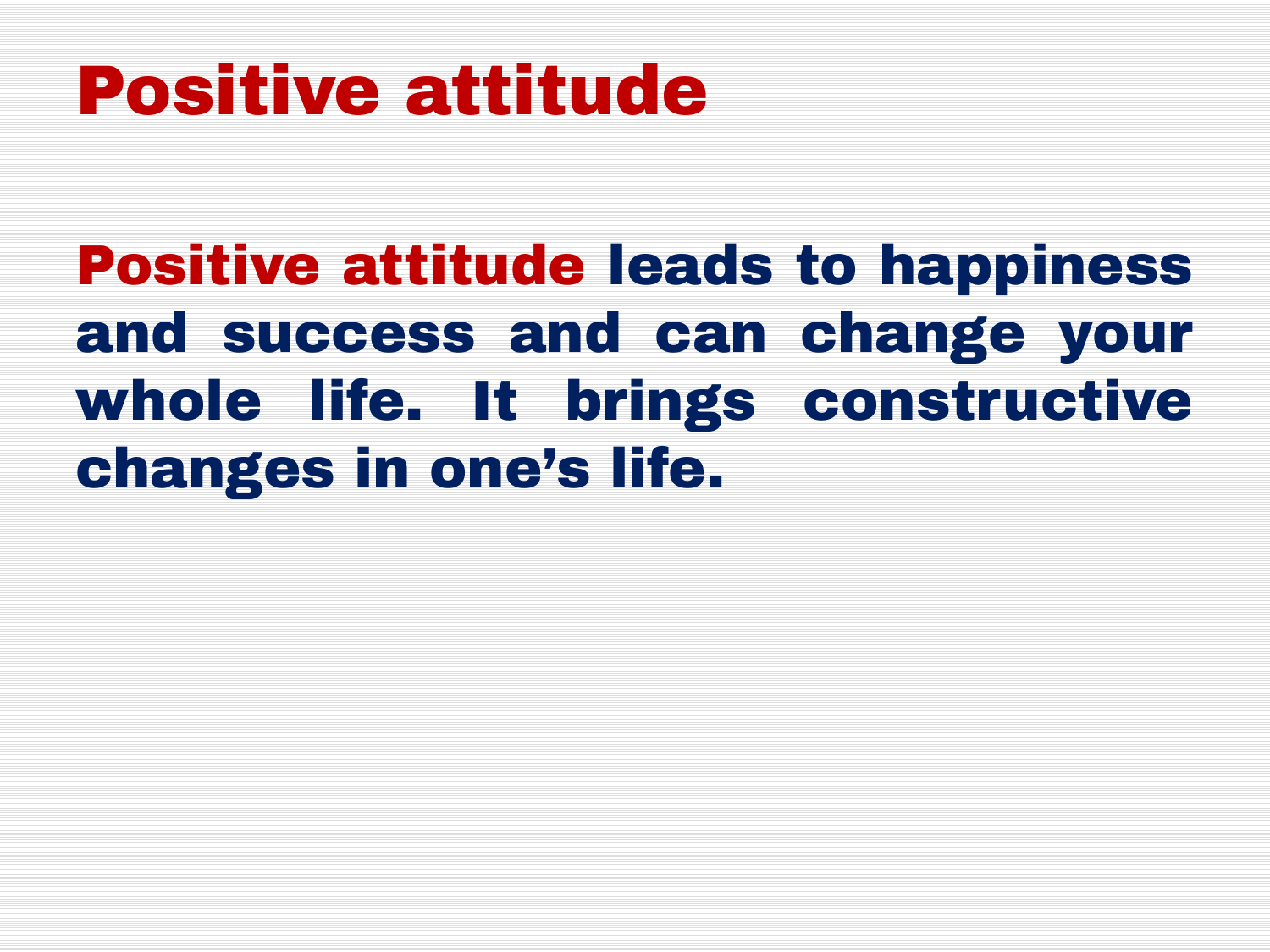

# Positive attitude
Positive attitude leads to happiness and success and can change your whole life. It brings constructive changes in one’s life.